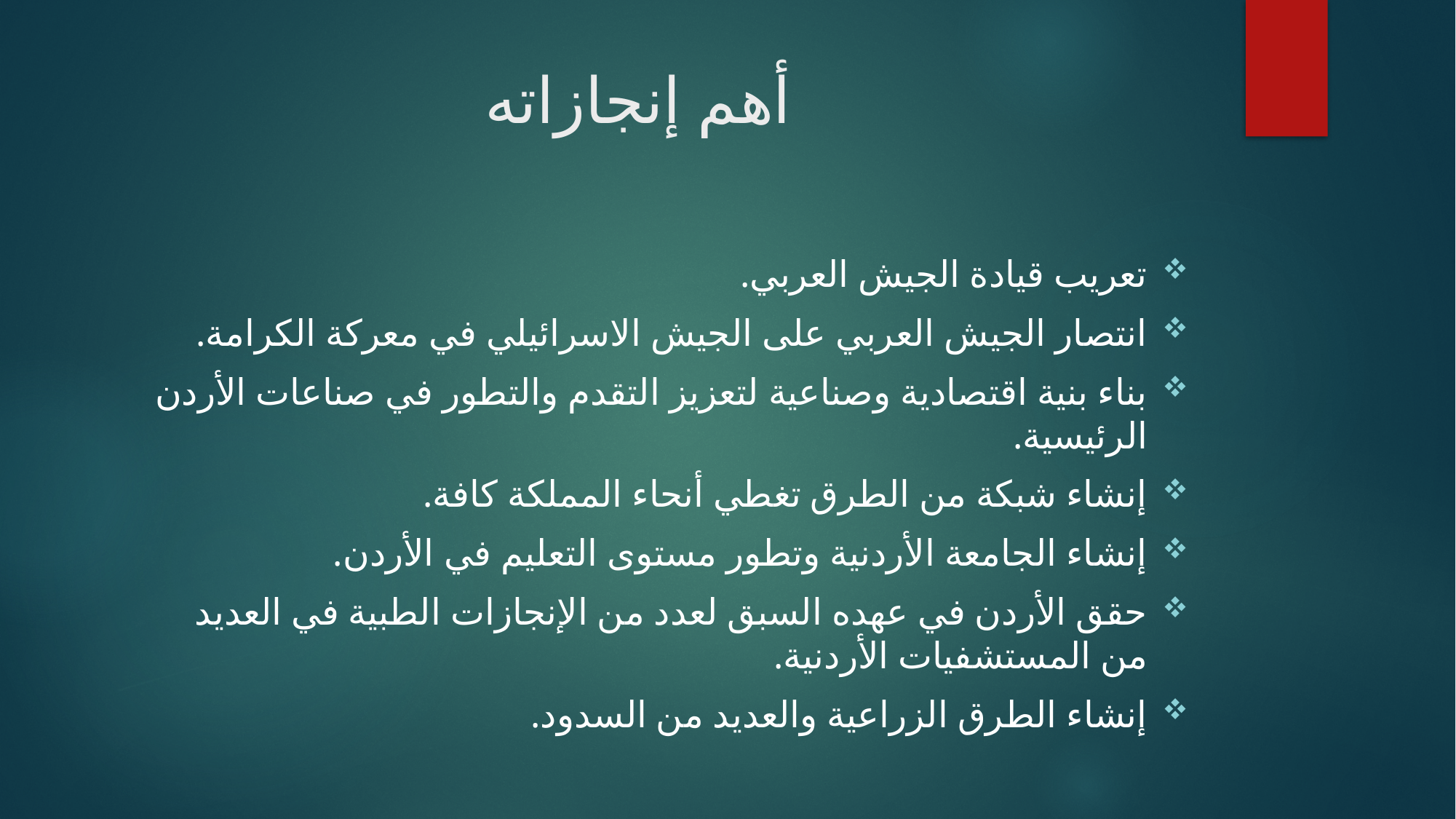

# أهم إنجازاته
تعريب قيادة الجيش العربي.
انتصار الجيش العربي على الجيش الاسرائيلي في معركة الكرامة.
بناء بنية اقتصادية وصناعية لتعزيز التقدم والتطور في صناعات الأردن الرئيسية.
إنشاء شبكة من الطرق تغطي أنحاء المملكة كافة.
إنشاء الجامعة الأردنية وتطور مستوى التعليم في الأردن.
حقق الأردن في عهده السبق لعدد من الإنجازات الطبية في العديد من المستشفيات الأردنية.
إنشاء الطرق الزراعية والعديد من السدود.